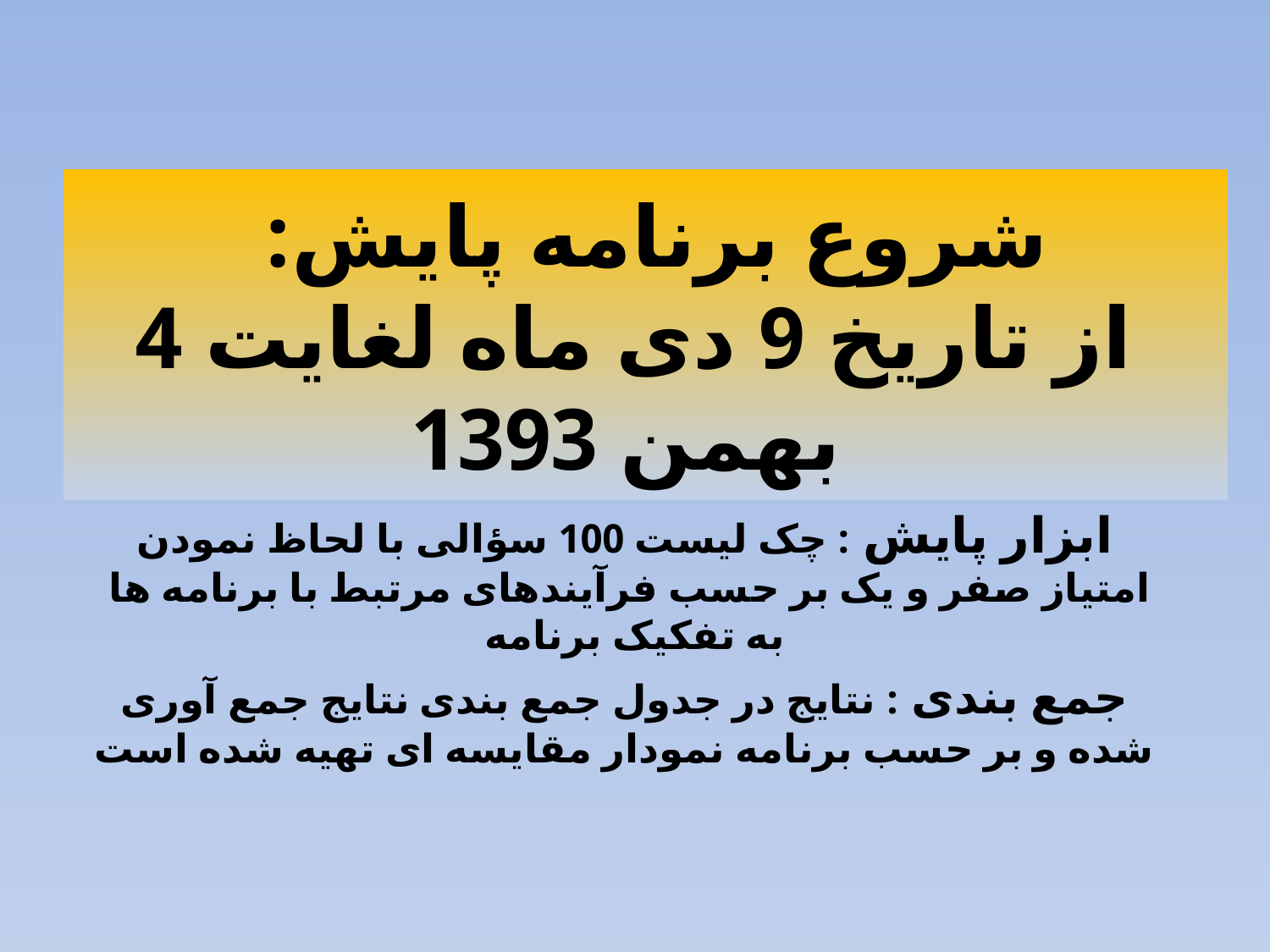

# شروع برنامه پایش: از تاریخ 9 دی ماه لغایت 4 بهمن 1393
ابزار پایش : چک لیست 100 سؤالی با لحاظ نمودن امتیاز صفر و یک بر حسب فرآیندهای مرتبط با برنامه ها  به تفکیک برنامه
جمع بندی : نتایج در جدول جمع بندی نتایج جمع آوری شده و بر حسب برنامه نمودار مقایسه ای تهیه شده است